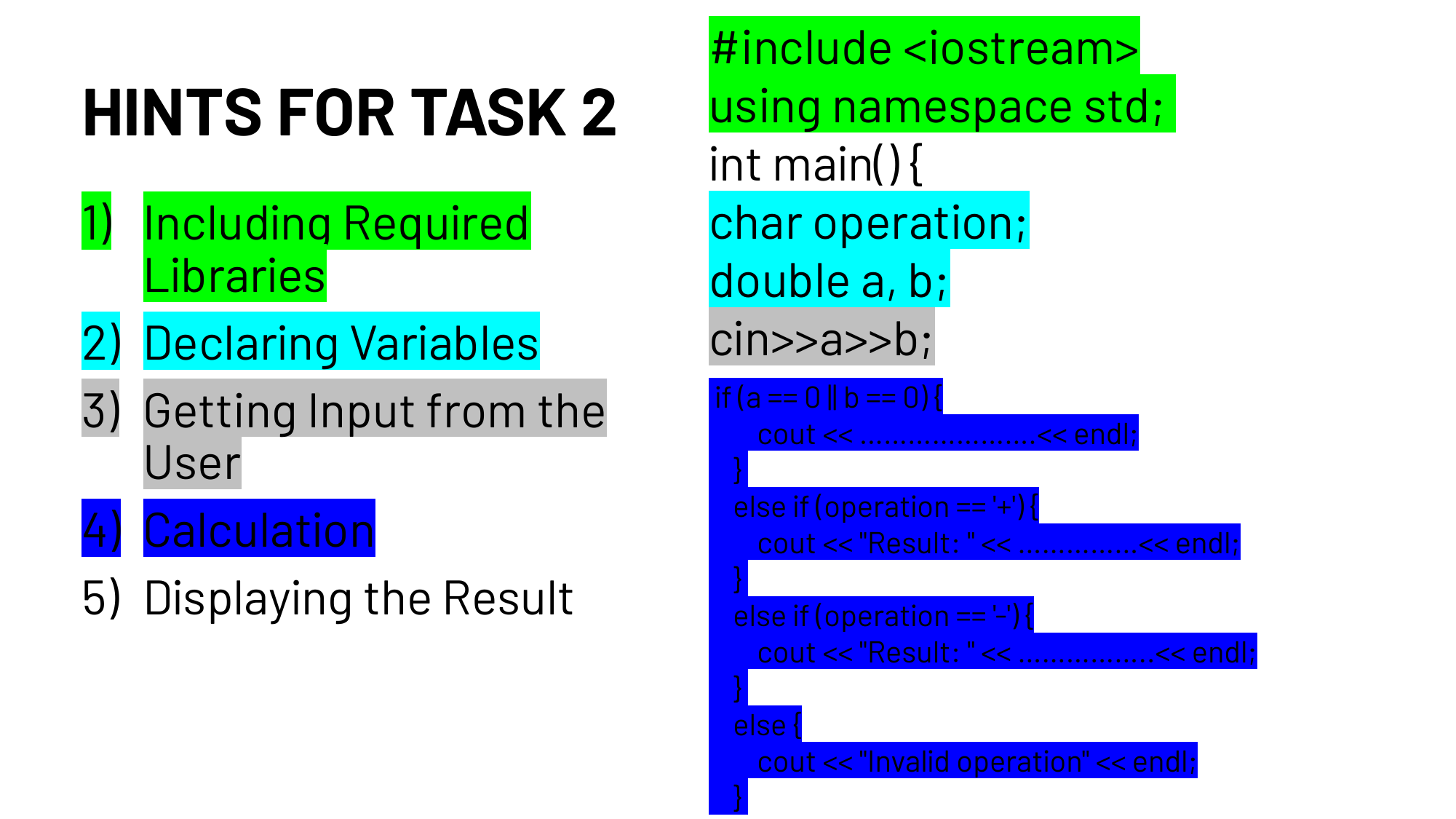

#include <iostream>
using namespace std;
int main() {
char operation;
double a, b;
cin>>a>>b;
# HINTS FOR TASK 2
Including Required Libraries
Declaring Variables
Getting Input from the User
Calculation
Displaying the Result

 if (a == 0 || b == 0) {
        cout << ………………….<< endl;
    }
    else if (operation == '+') {
        cout << "Result: " << ……………<< endl;
    }
    else if (operation == '-') {
        cout << "Result: " << ……………..<< endl;
    }
    else {
        cout << "Invalid operation" << endl;
    }